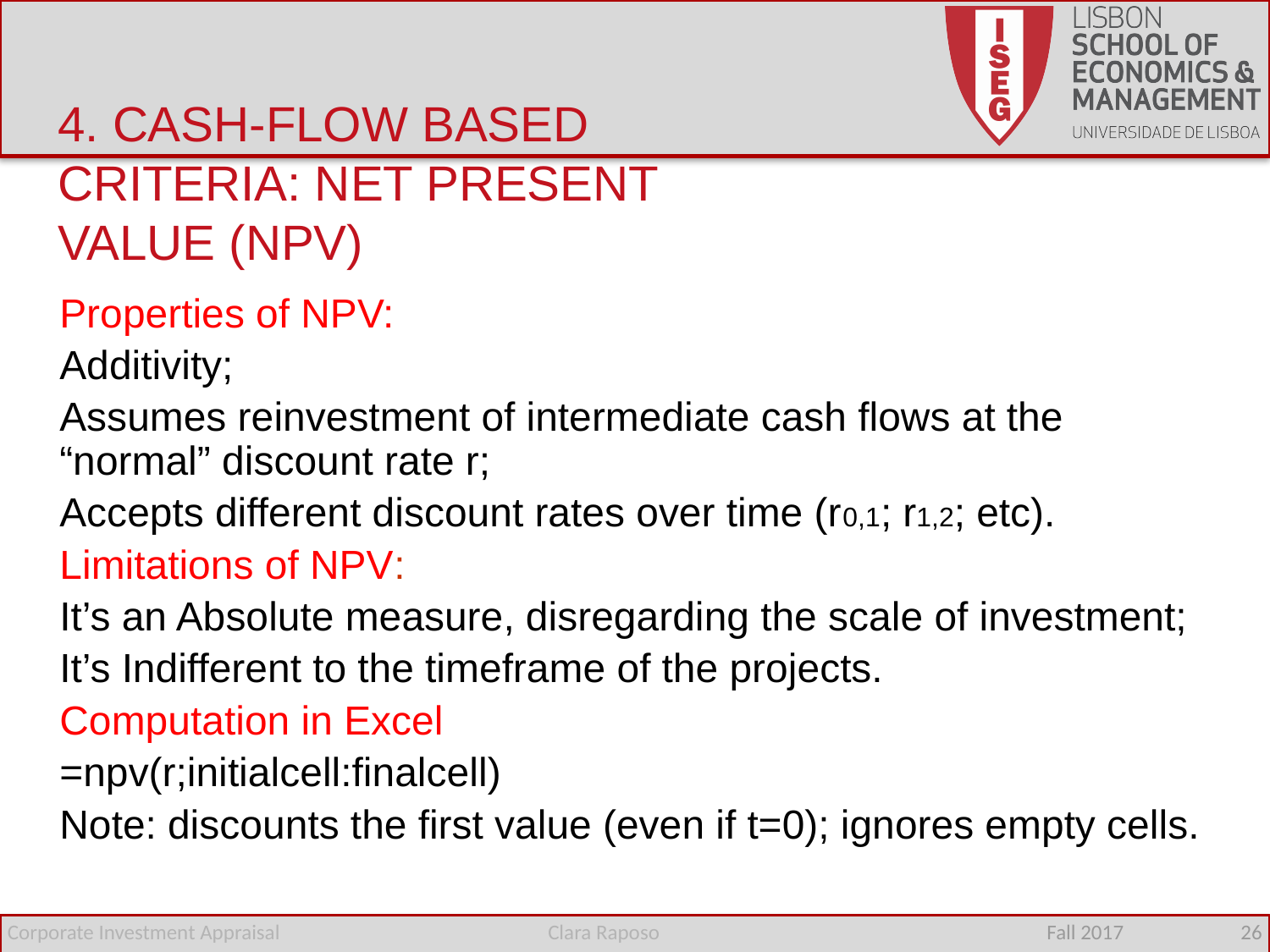

4. CASH-FLOW BASED CRITERIA: NET PRESENT VALUE (NPV)
Properties of NPV:
Additivity;
Assumes reinvestment of intermediate cash flows at the “normal” discount rate r;
Accepts different discount rates over time (r0,1; r1,2; etc).
Limitations of NPV:
It’s an Absolute measure, disregarding the scale of investment;
It’s Indifferent to the timeframe of the projects.
Computation in Excel
=npv(r;initialcell:finalcell)
Note: discounts the first value (even if t=0); ignores empty cells.

Corporate Investment Appraisal
Clara Raposo
Fall 2017                        26